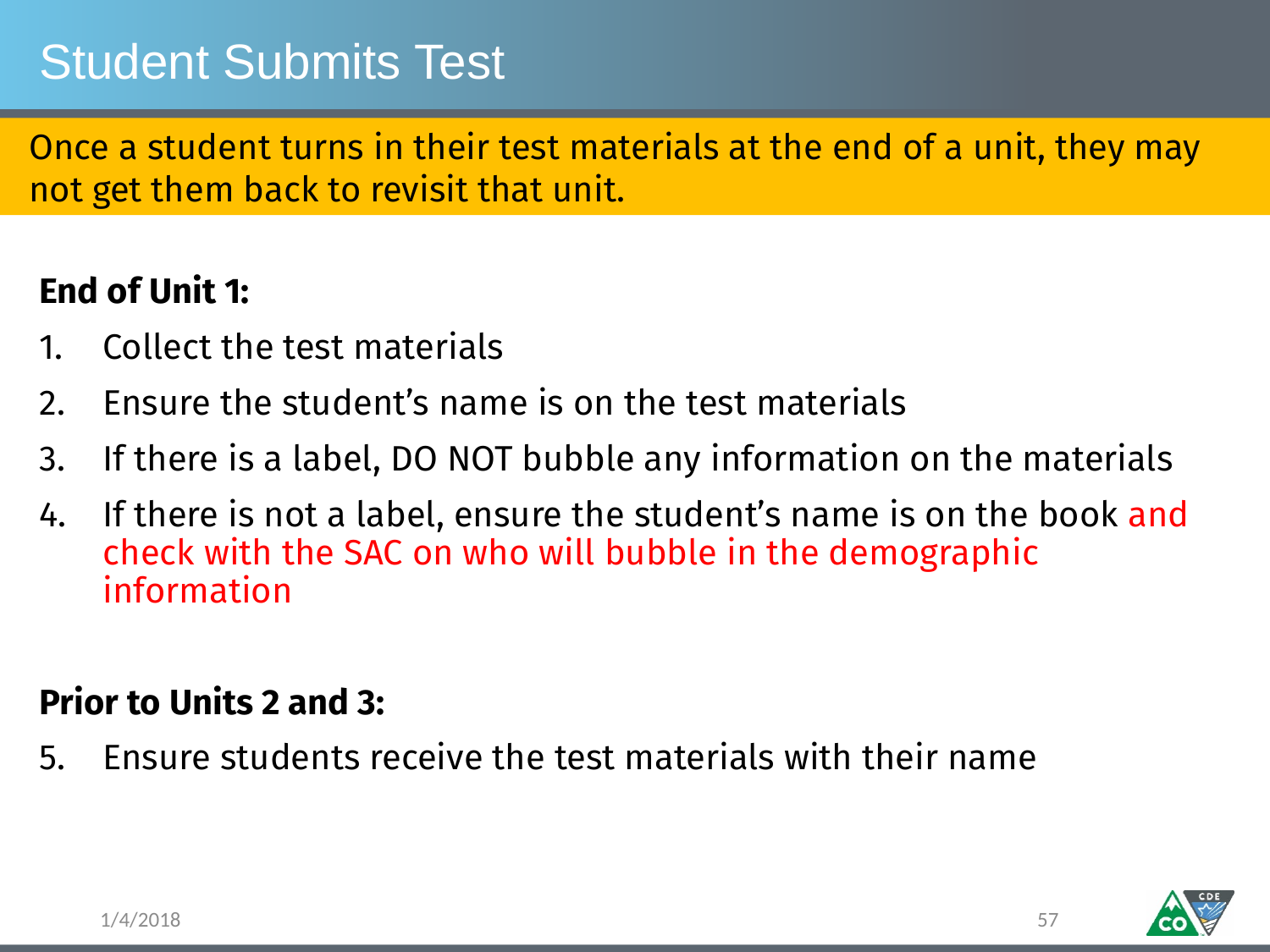

# Student Submits Test
Once a student turns in their test materials at the end of a unit, they may not get them back to revisit that unit.
End of Unit 1:
Collect the test materials
Ensure the student’s name is on the test materials
If there is a label, DO NOT bubble any information on the materials
If there is not a label, ensure the student’s name is on the book and check with the SAC on who will bubble in the demographic information

Prior to Units 2 and 3:
Ensure students receive the test materials with their name